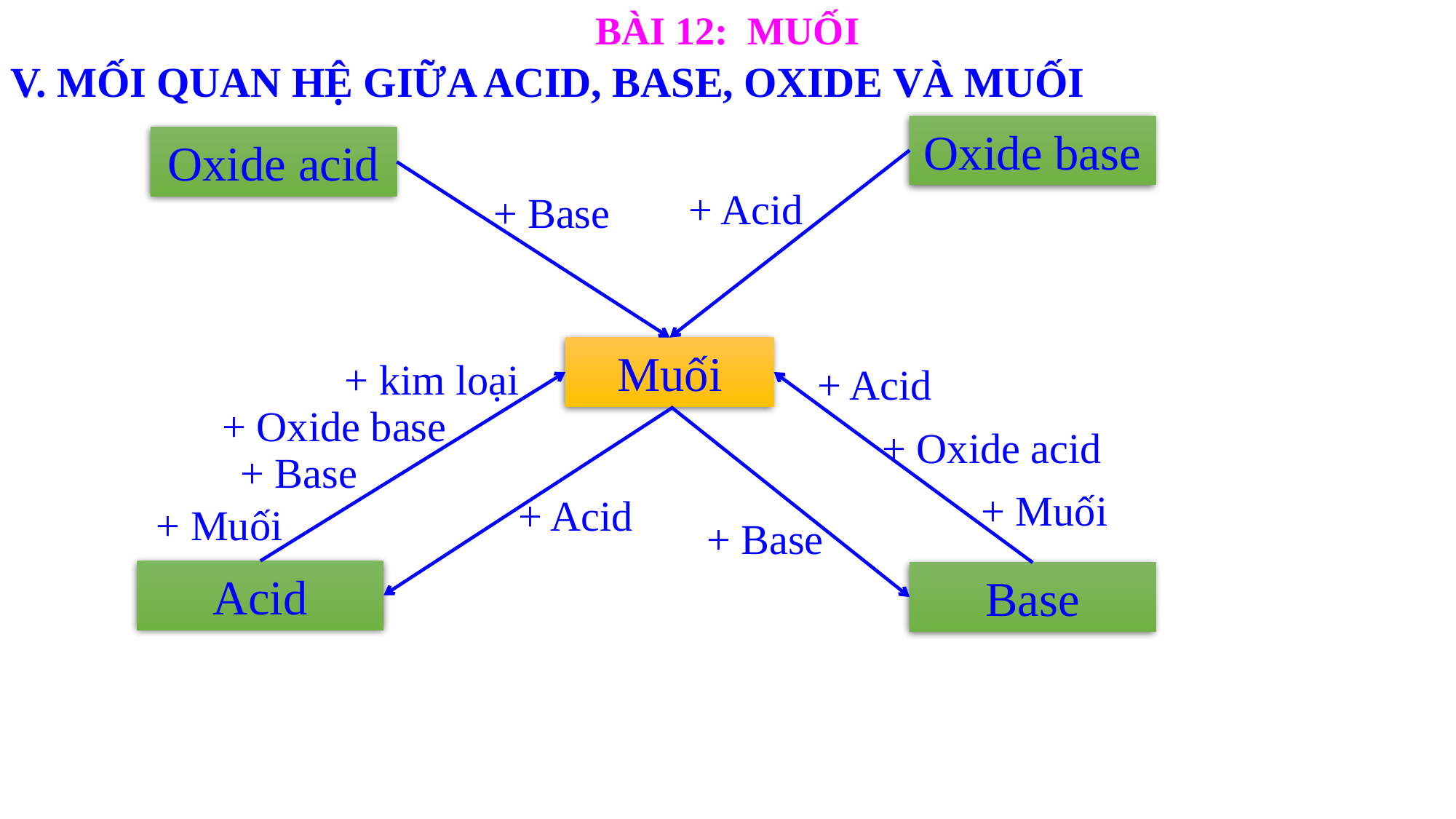

BÀI 12:  MUỐI

V. MỐI QUAN HỆ GIỮA ACID, BASE, OXIDE VÀ MUỐI

Oxide base

Oxide acid

+ Acid
+ Base
Muối
+ kim loại
+ Acid
+ Oxide base
+ Oxide acid
+ Base
+ Muối
+ Acid
+ Muối
+ Base
Acid
Base